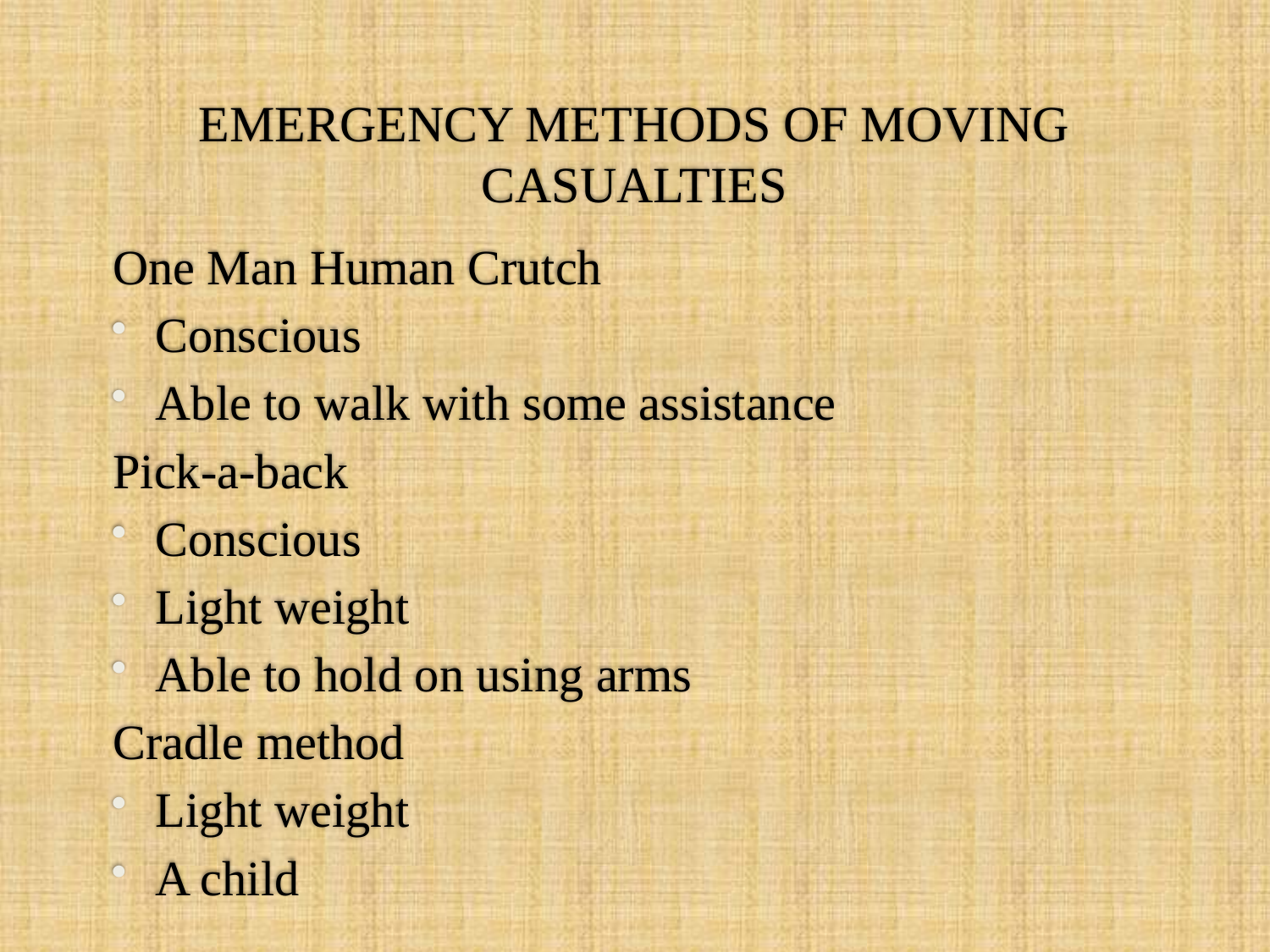

# EMERGENCY METHODS OF MOVING CASUALTIES
One Man Human Crutch
Conscious
Able to walk with some assistance
Pick-a-back
Conscious
Light weight
Able to hold on using arms
Cradle method
Light weight
A child